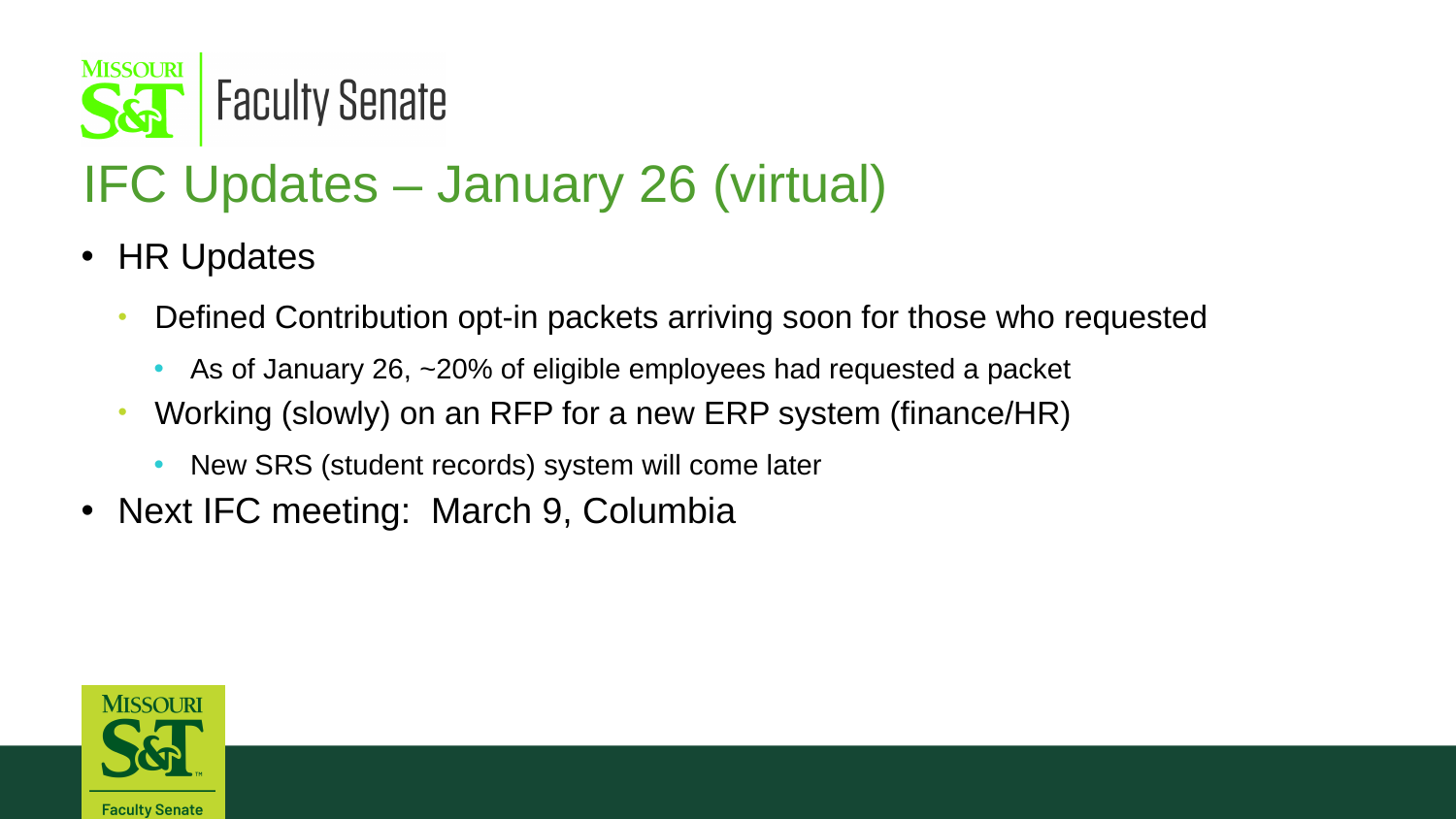

IFC Updates – January 26 (virtual)
HR Updates
Defined Contribution opt-in packets arriving soon for those who requested
As of January 26, ~20% of eligible employees had requested a packet
Working (slowly) on an RFP for a new ERP system (finance/HR)
New SRS (student records) system will come later
Next IFC meeting:  March 9, Columbia